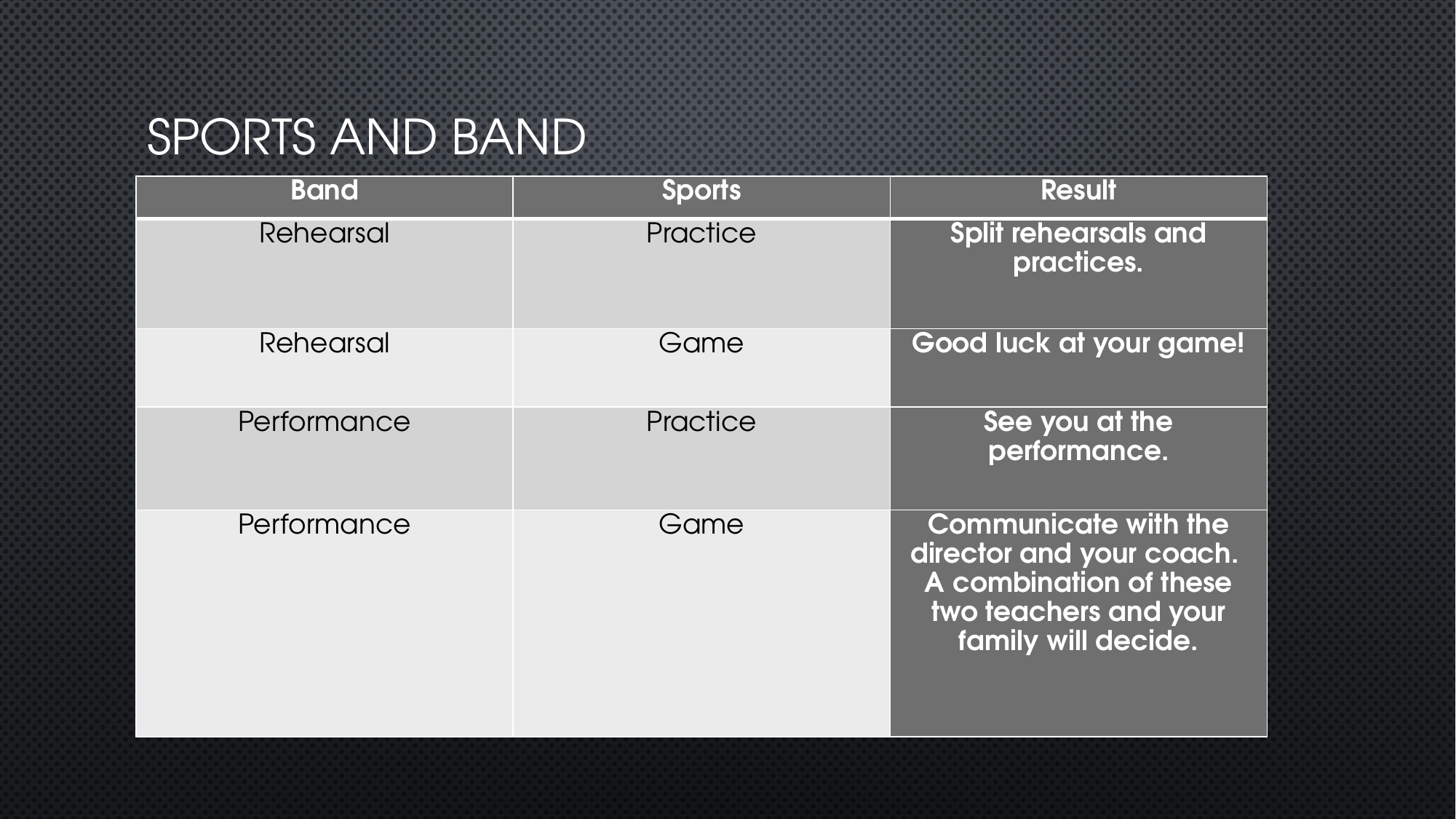

# Sports and band
| Band | Sports | Result |
| --- | --- | --- |
| Rehearsal | Practice | Split rehearsals and practices. |
| Rehearsal | Game | Good luck at your game! |
| Performance | Practice | See you at the performance. |
| Performance | Game | Communicate with the director and your coach. A combination of these two teachers and your family will decide. |